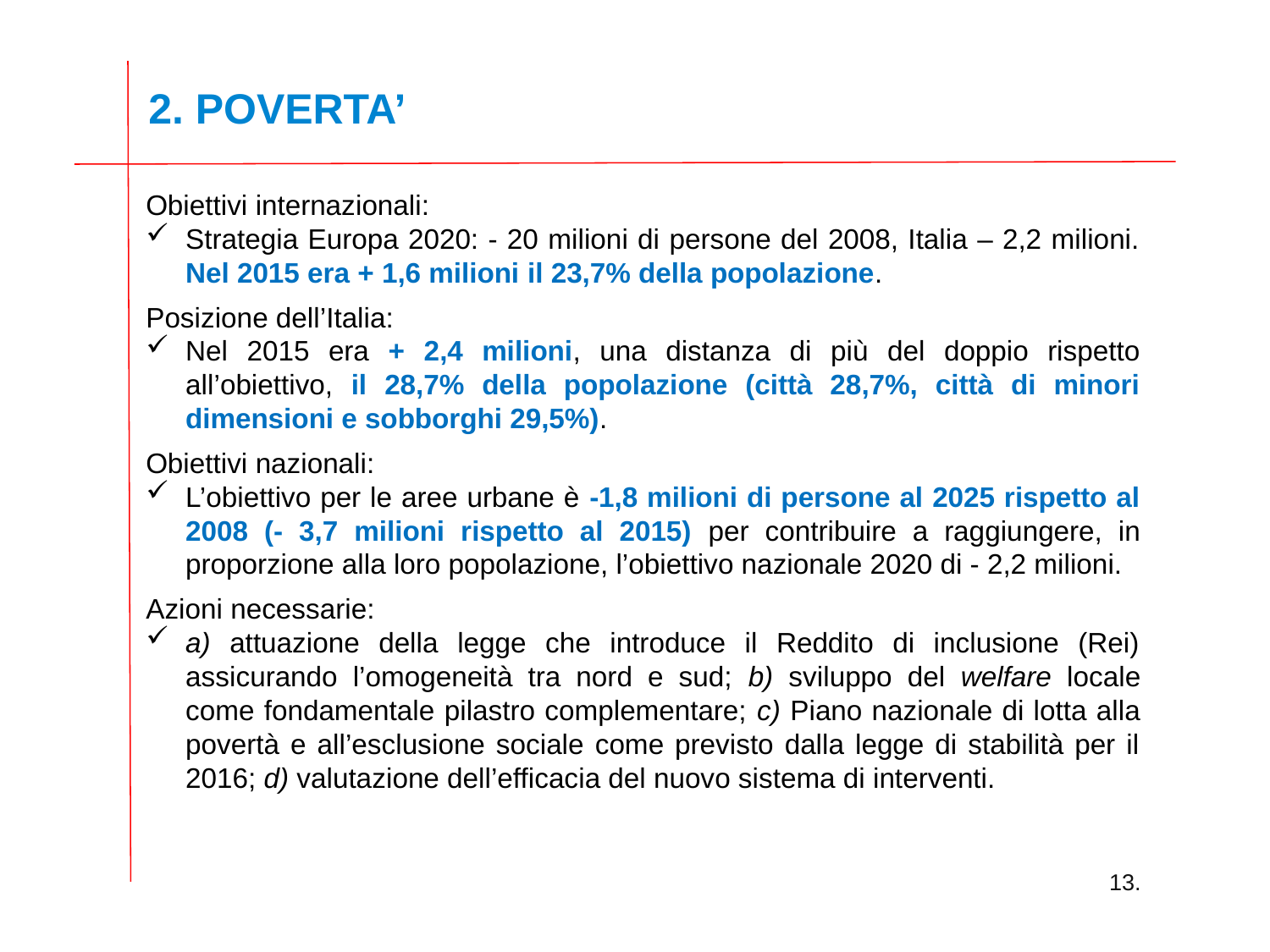

2. POVERTA’

Obiettivi internazionali:
Strategia Europa 2020: - 20 milioni di persone del 2008, Italia – 2,2 milioni. Nel 2015 era + 1,6 milioni il 23,7% della popolazione.
Posizione dell’Italia:
Nel 2015 era + 2,4 milioni, una distanza di più del doppio rispetto all’obiettivo, il 28,7% della popolazione (città 28,7%, città di minori dimensioni e sobborghi 29,5%).
Obiettivi nazionali:
L’obiettivo per le aree urbane è -1,8 milioni di persone al 2025 rispetto al 2008 (- 3,7 milioni rispetto al 2015) per contribuire a raggiungere, in proporzione alla loro popolazione, l’obiettivo nazionale 2020 di - 2,2 milioni.
Azioni necessarie:
a) attuazione della legge che introduce il Reddito di inclusione (Rei) assicurando l’omogeneità tra nord e sud; b) sviluppo del welfare locale come fondamentale pilastro complementare; c) Piano nazionale di lotta alla povertà e all’esclusione sociale come previsto dalla legge di stabilità per il 2016; d) valutazione dell’efficacia del nuovo sistema di interventi.

															           13.